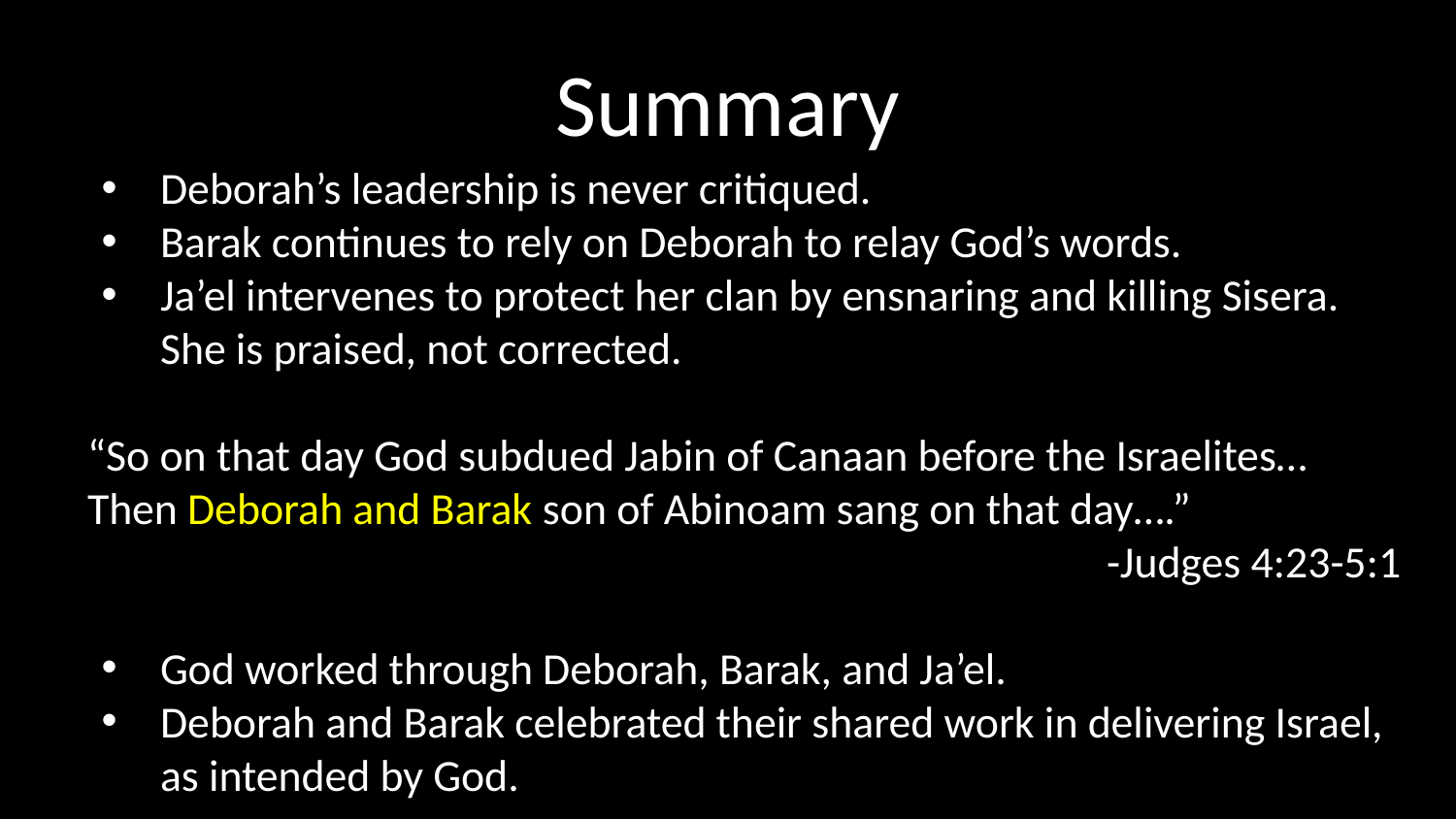

# Summary
Deborah’s leadership is never critiqued.
Barak continues to rely on Deborah to relay God’s words.
Ja’el intervenes to protect her clan by ensnaring and killing Sisera.
She is praised, not corrected.

“So on that day God subdued Jabin of Canaan before the Israelites…
Then Deborah and Barak son of Abinoam sang on that day….”
-Judges 4:23-5:1

God worked through Deborah, Barak, and Ja’el.
Deborah and Barak celebrated their shared work in delivering Israel, as intended by God.